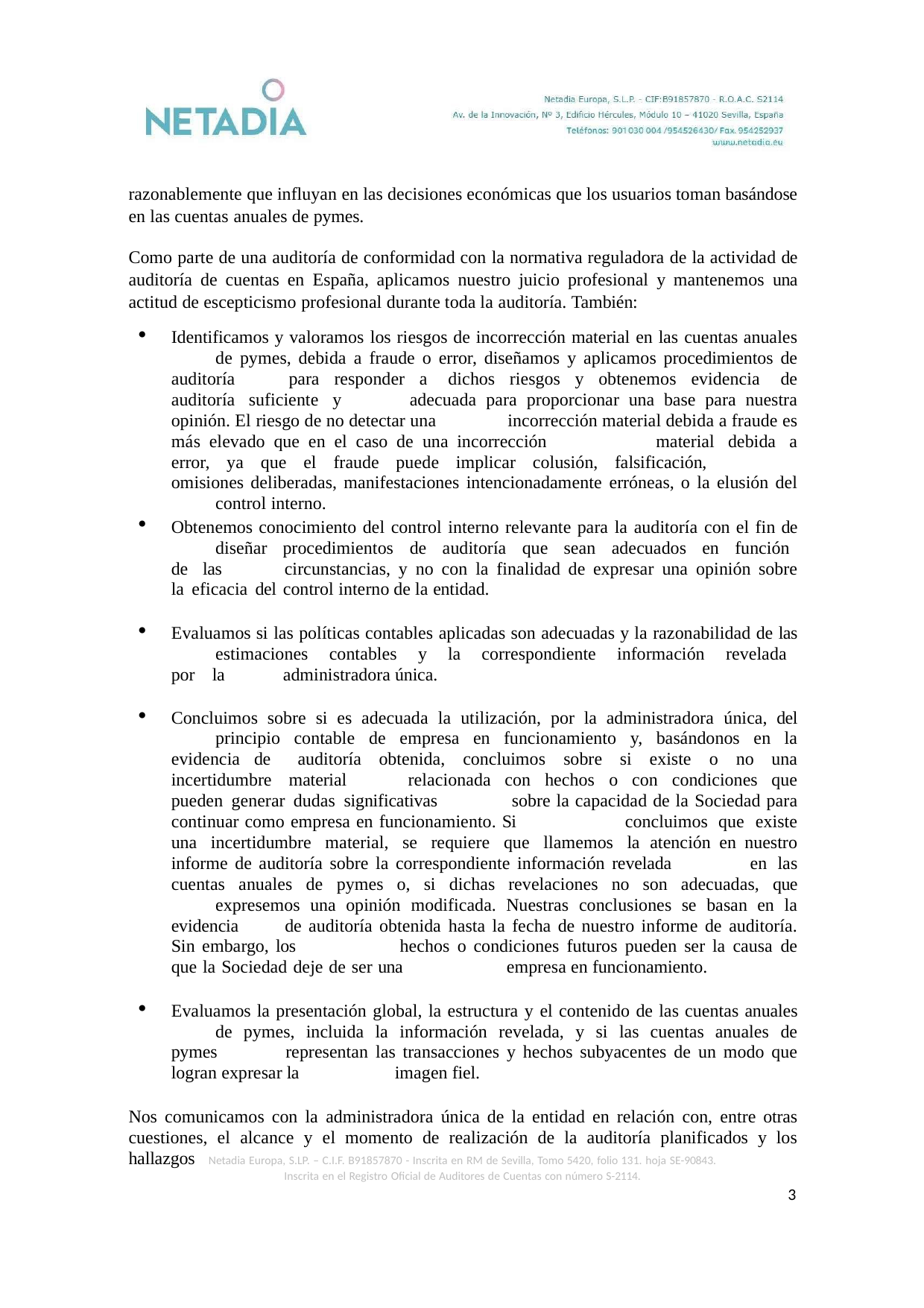

razonablemente que influyan en las decisiones económicas que los usuarios toman basándose en las cuentas anuales de pymes.
Como parte de una auditoría de conformidad con la normativa reguladora de la actividad de auditoría de cuentas en España, aplicamos nuestro juicio profesional y mantenemos una actitud de escepticismo profesional durante toda la auditoría. También:
Identificamos y valoramos los riesgos de incorrección material en las cuentas anuales 	de pymes, debida a fraude o error, diseñamos y aplicamos procedimientos de auditoría 	para responder a  dichos riesgos y obtenemos evidencia  de auditoría suficiente y 	adecuada para proporcionar una base para nuestra opinión. El riesgo de no detectar una 	incorrección material debida a fraude es más elevado que en el caso de una incorrección 	material debida a error, ya que el fraude puede implicar colusión, falsificación, 	omisiones deliberadas, manifestaciones intencionadamente erróneas, o la elusión del 	control interno.
Obtenemos conocimiento del control interno relevante para la auditoría con el fin de 	diseñar  procedimientos  de  auditoría  que  sean  adecuados  en  función  de  las 	circunstancias, y no con la finalidad de expresar una opinión sobre la eficacia del 	control interno de la entidad.

Evaluamos si las políticas contables aplicadas son adecuadas y la razonabilidad de las 	estimaciones  contables  y  la  correspondiente  información  revelada  por  la 	administradora única.

Concluimos sobre si es adecuada la utilización, por la administradora única, del 	principio contable de empresa en funcionamiento y, basándonos en la evidencia de 	auditoría obtenida, concluimos sobre si existe o no una incertidumbre material 	relacionada con hechos o con condiciones que pueden generar dudas significativas 	sobre la capacidad de la Sociedad para continuar como empresa en funcionamiento. Si 	concluimos que existe una incertidumbre material, se requiere que llamemos la 	atención en nuestro informe de auditoría sobre la correspondiente información revelada 	en las cuentas anuales de pymes o, si dichas revelaciones no son adecuadas, que 	expresemos una opinión modificada. Nuestras conclusiones se basan en la evidencia 	de auditoría obtenida hasta la fecha de nuestro informe de auditoría. Sin embargo, los 	hechos o condiciones futuros pueden ser la causa de que la Sociedad deje de ser una 	empresa en funcionamiento.

Evaluamos la presentación global, la estructura y el contenido de las cuentas anuales 	de pymes, incluida la información revelada, y si las cuentas anuales de pymes 	representan las transacciones y hechos subyacentes de un modo que logran expresar la 	imagen fiel.

Nos comunicamos con la administradora única de la entidad en relación con, entre otras cuestiones, el alcance y el momento de realización de la auditoría planificados y los hallazgos
Netadia Europa, S.LP. – C.I.F. B91857870 - Inscrita en RM de Sevilla, Tomo 5420, folio 131. hoja SE-90843.
Inscrita en el Registro Oficial de Auditores de Cuentas con número S-2114.
3